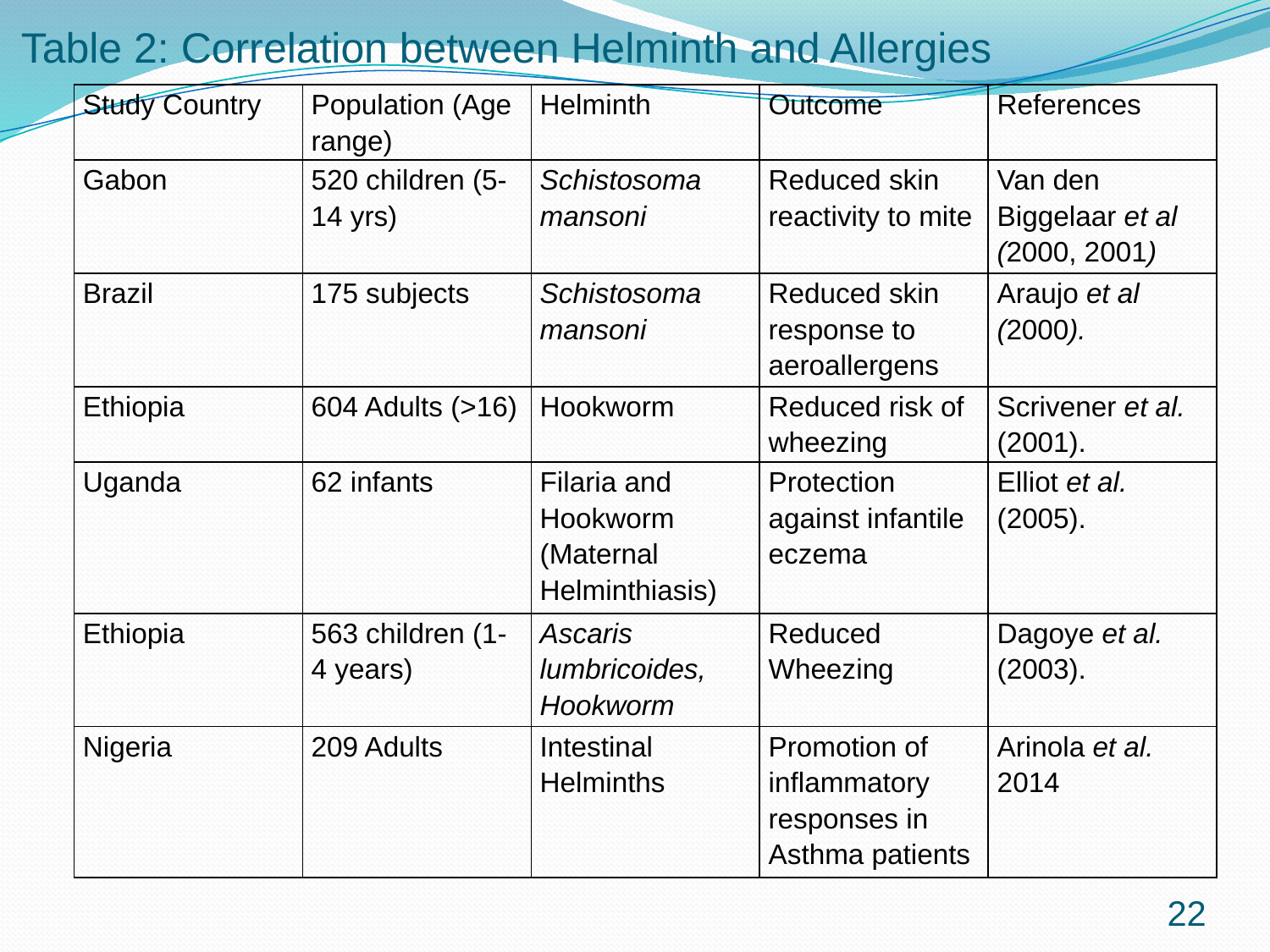

# Table 2: Correlation between Helminth and Allergies
| Study Country | Population (Age range) | Helminth | Outcome | References |
| --- | --- | --- | --- | --- |
| Gabon | 520 children (5-14 yrs) | Schistosoma mansoni | Reduced skin reactivity to mite | Van den Biggelaar et al (2000, 2001) |
| Brazil | 175 subjects | Schistosoma mansoni | Reduced skin response to aeroallergens | Araujo et al (2000). |
| Ethiopia | 604 Adults (˃16) | Hookworm | Reduced risk of wheezing | Scrivener et al.(2001). |
| Uganda | 62 infants | Filaria and Hookworm (Maternal Helminthiasis) | Protection against infantile eczema | Elliot et al.(2005). |
| Ethiopia | 563 children (1-4 years) | Ascaris lumbricoides, Hookworm | Reduced Wheezing | Dagoye et al. (2003). |
| Nigeria | 209 Adults | Intestinal Helminths | Promotion of inflammatory responses in Asthma patients | Arinola et al. 2014 |
22